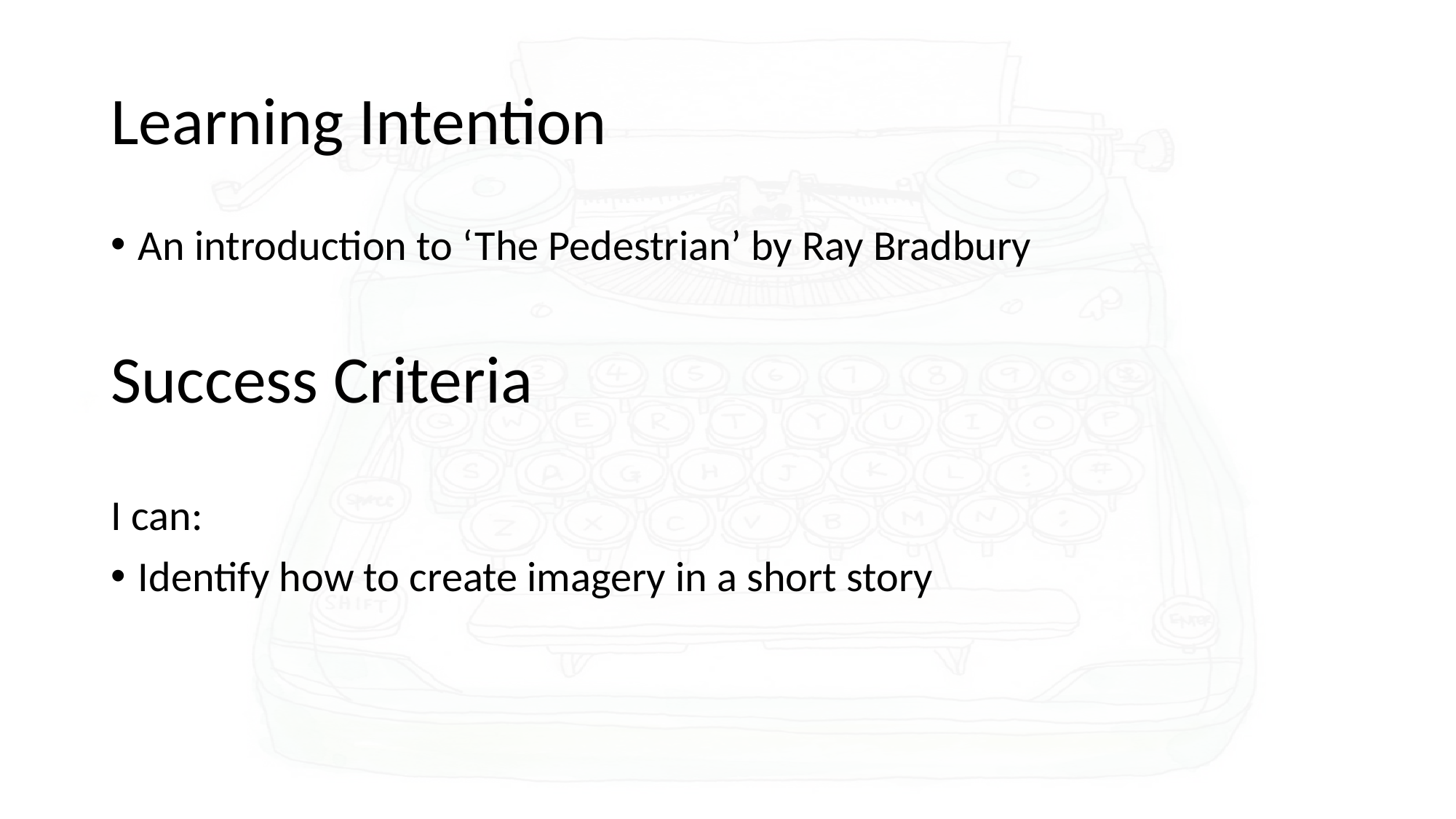

# Learning Intention
An introduction to ‘The Pedestrian’ by Ray Bradbury

Success Criteria

I can:
Identify how to create imagery in a short story